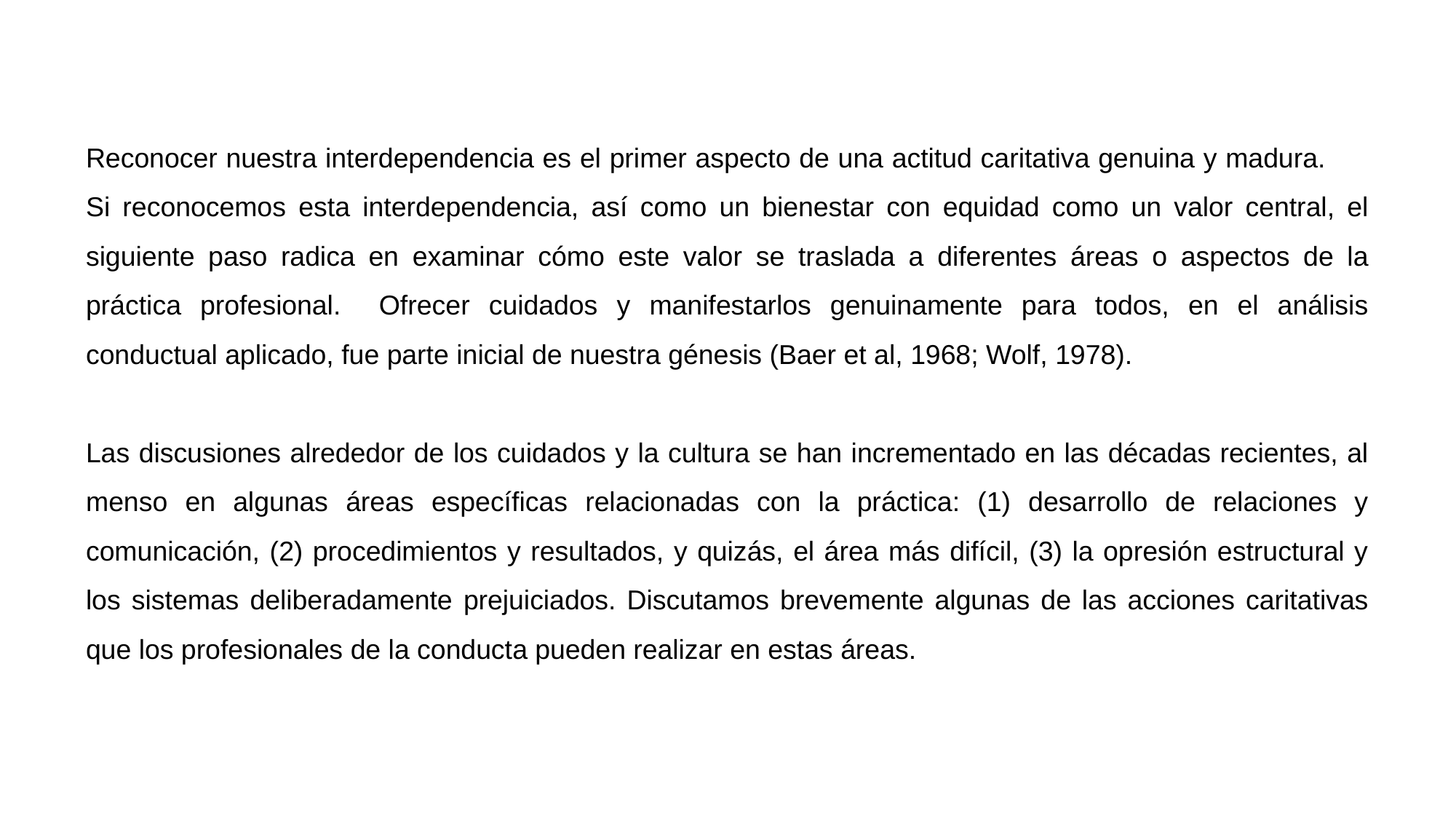

Reconocer nuestra interdependencia es el primer aspecto de una actitud caritativa genuina y madura.      Si reconocemos esta interdependencia, así como un bienestar con equidad como un valor central, el siguiente paso radica en examinar cómo este valor se traslada a diferentes áreas o aspectos de la práctica profesional.  Ofrecer cuidados y manifestarlos genuinamente para todos, en el análisis conductual aplicado, fue parte inicial de nuestra génesis (Baer et al, 1968; Wolf, 1978).

Las discusiones alrededor de los cuidados y la cultura se han incrementado en las décadas recientes, al menso en algunas áreas específicas relacionadas con la práctica: (1) desarrollo de relaciones y comunicación, (2) procedimientos y resultados, y quizás, el área más difícil, (3) la opresión estructural y los sistemas deliberadamente prejuiciados. Discutamos brevemente algunas de las acciones caritativas que los profesionales de la conducta pueden realizar en estas áreas.